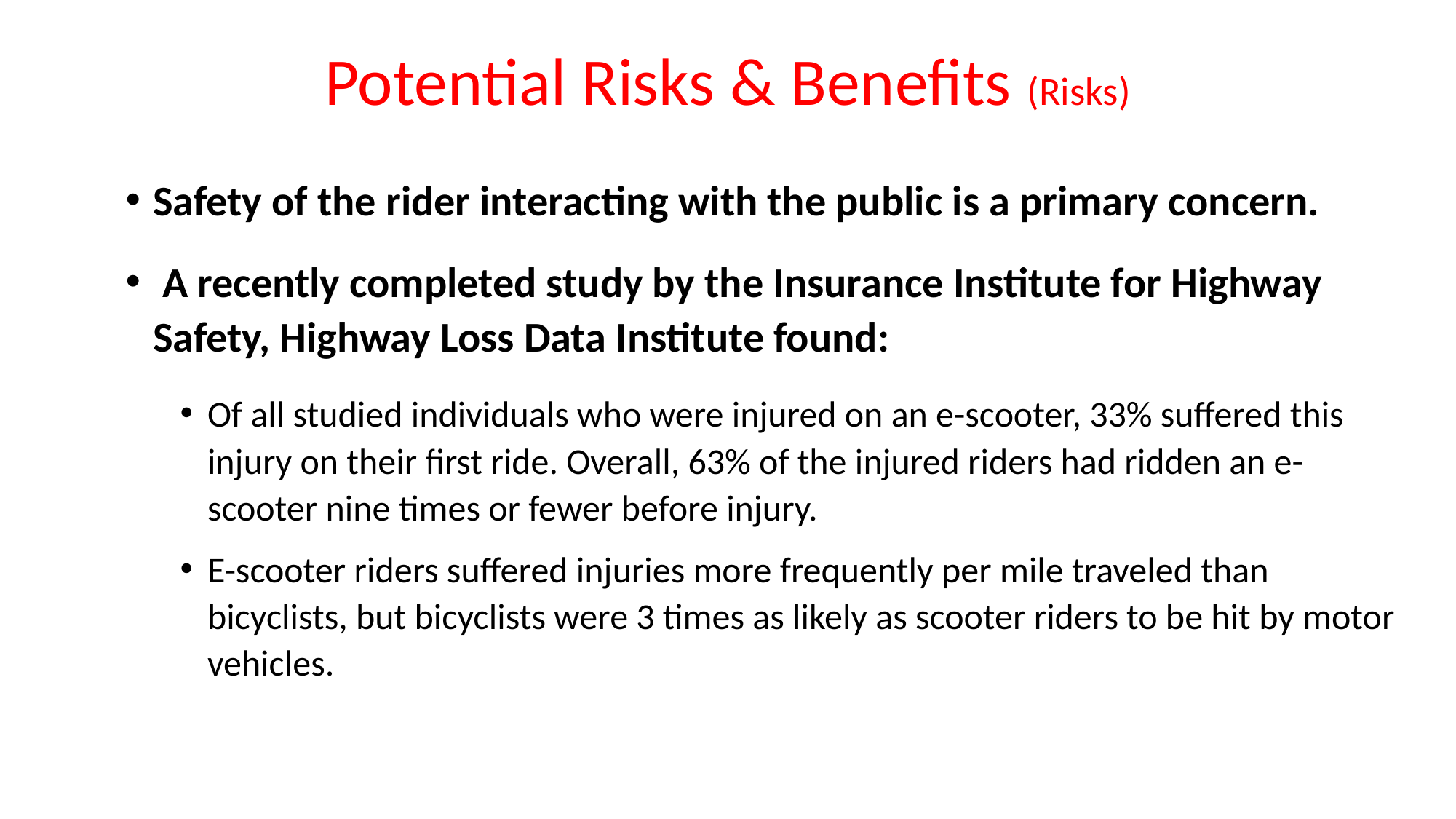

# Potential Risks & Benefits (Risks)
Safety of the rider interacting with the public is a primary concern.
 A recently completed study by the Insurance Institute for Highway Safety, Highway Loss Data Institute found:
Of all studied individuals who were injured on an e-scooter, 33% suffered this injury on their first ride. Overall, 63% of the injured riders had ridden an e-scooter nine times or fewer before injury.
E-scooter riders suffered injuries more frequently per mile traveled than bicyclists, but bicyclists were 3 times as likely as scooter riders to be hit by motor vehicles.